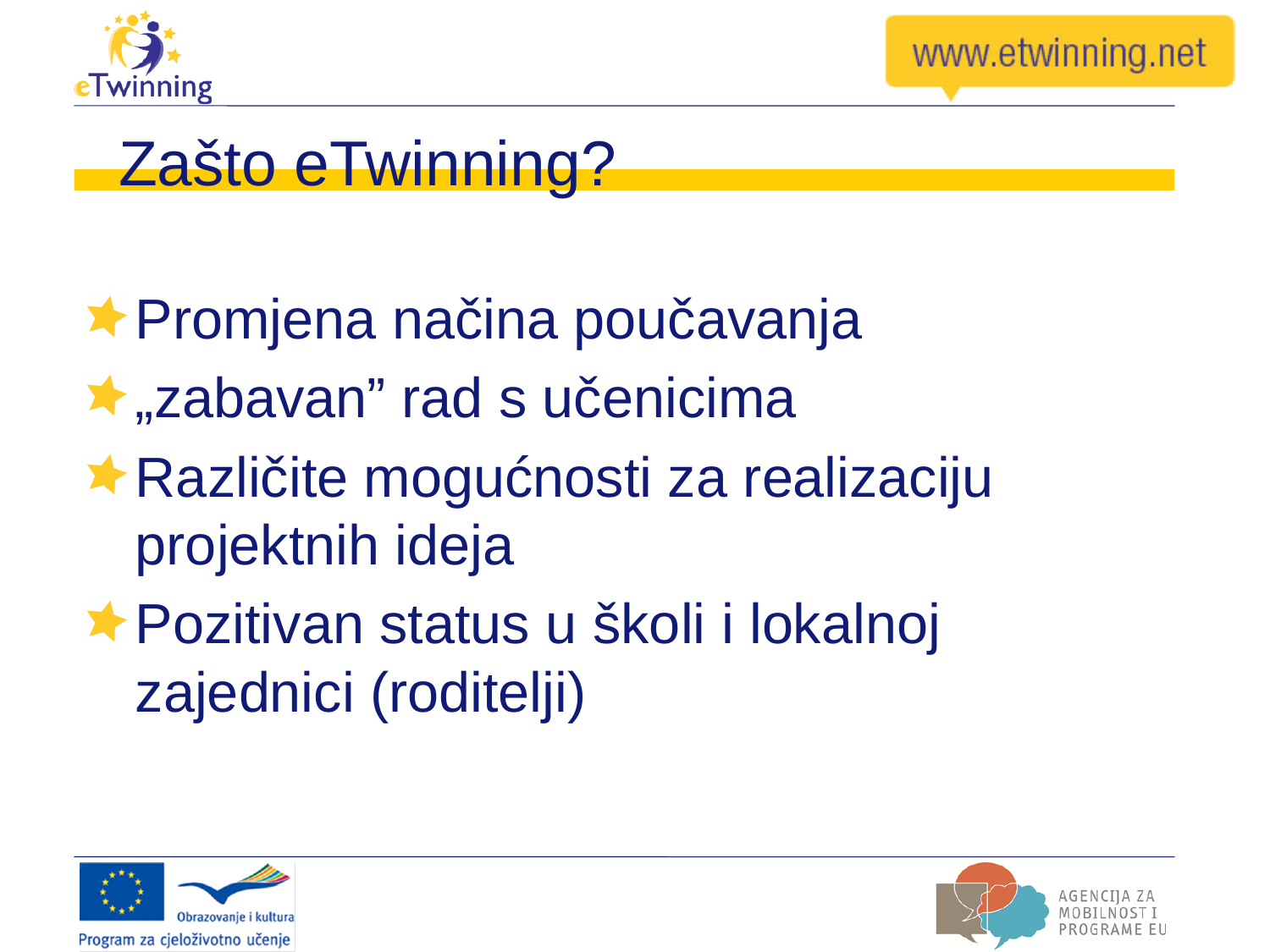

# Zašto eTwinning?
Promjena načina poučavanja
„zabavan” rad s učenicima
Različite mogućnosti za realizaciju projektnih ideja
Pozitivan status u školi i lokalnoj zajednici (roditelji)